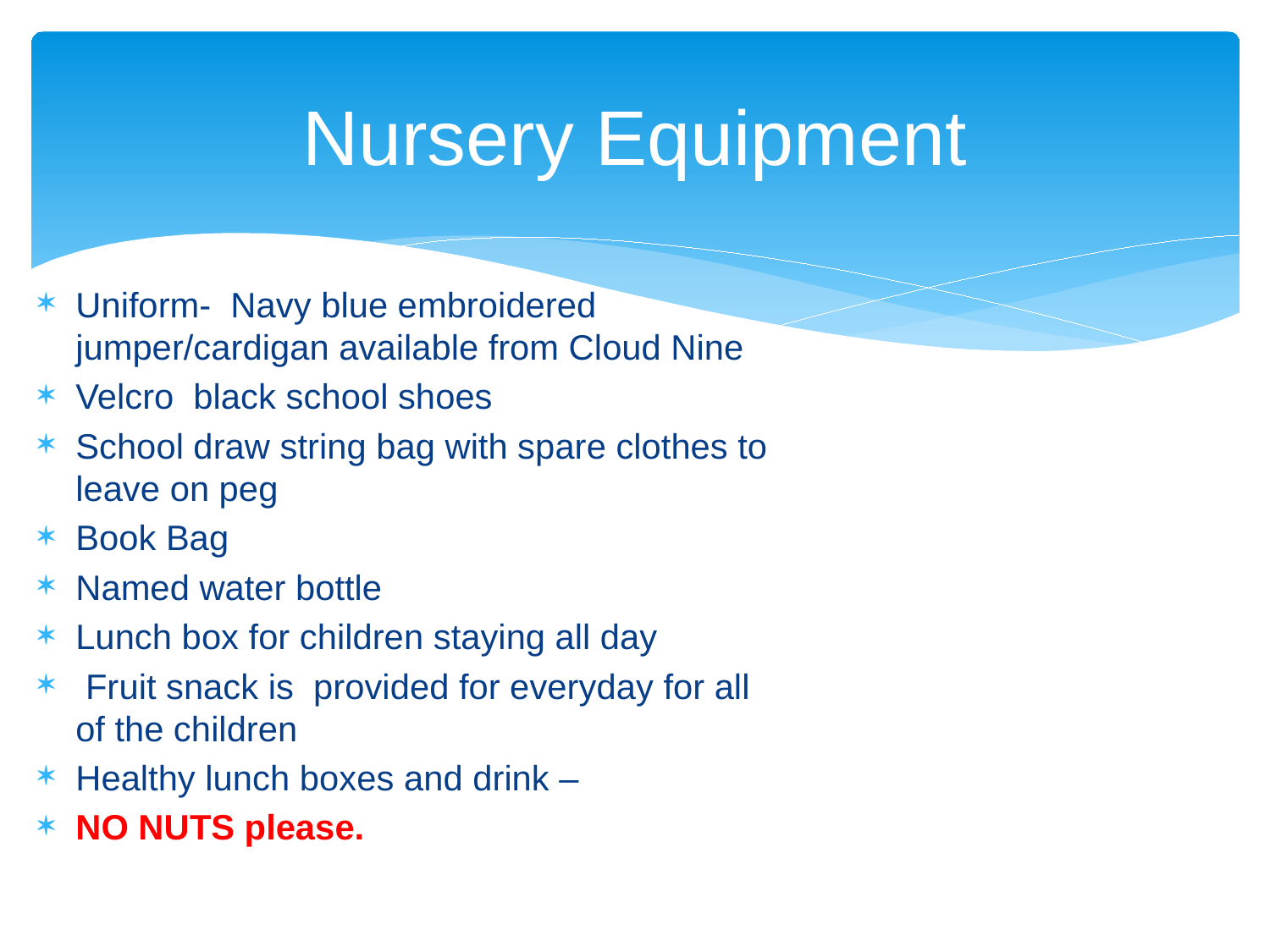

# Nursery Equipment
Uniform-  Navy blue embroidered jumper/cardigan available from Cloud Nine
Velcro  black school shoes
School draw string bag with spare clothes to leave on peg
Book Bag
Named water bottle
Lunch box for children staying all day
 Fruit snack is  provided for everyday for all of the children
Healthy lunch boxes and drink –
NO NUTS please.